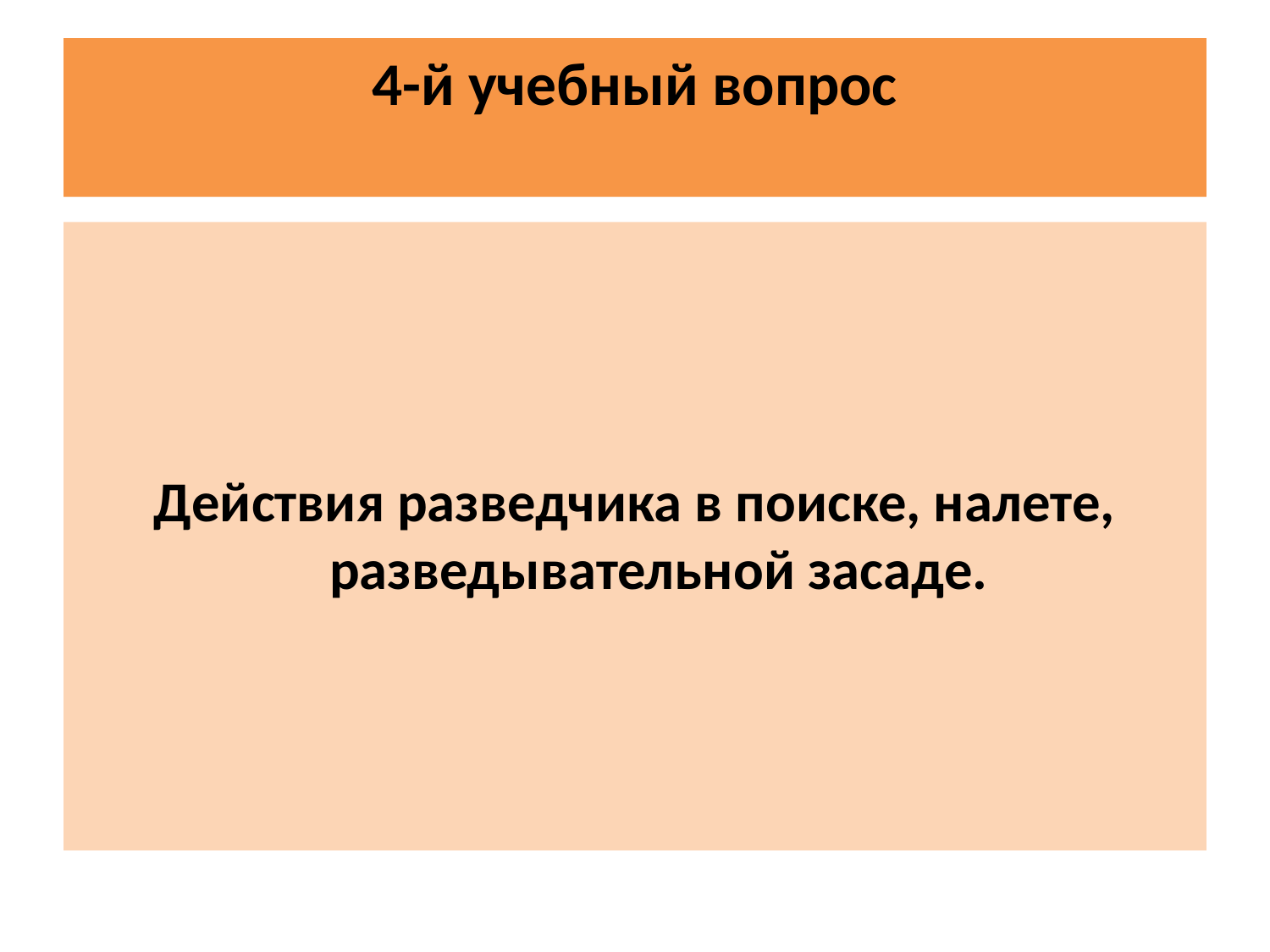

# 4-й учебный вопрос

Действия разведчика в поиске, налете, разведывательной засаде.